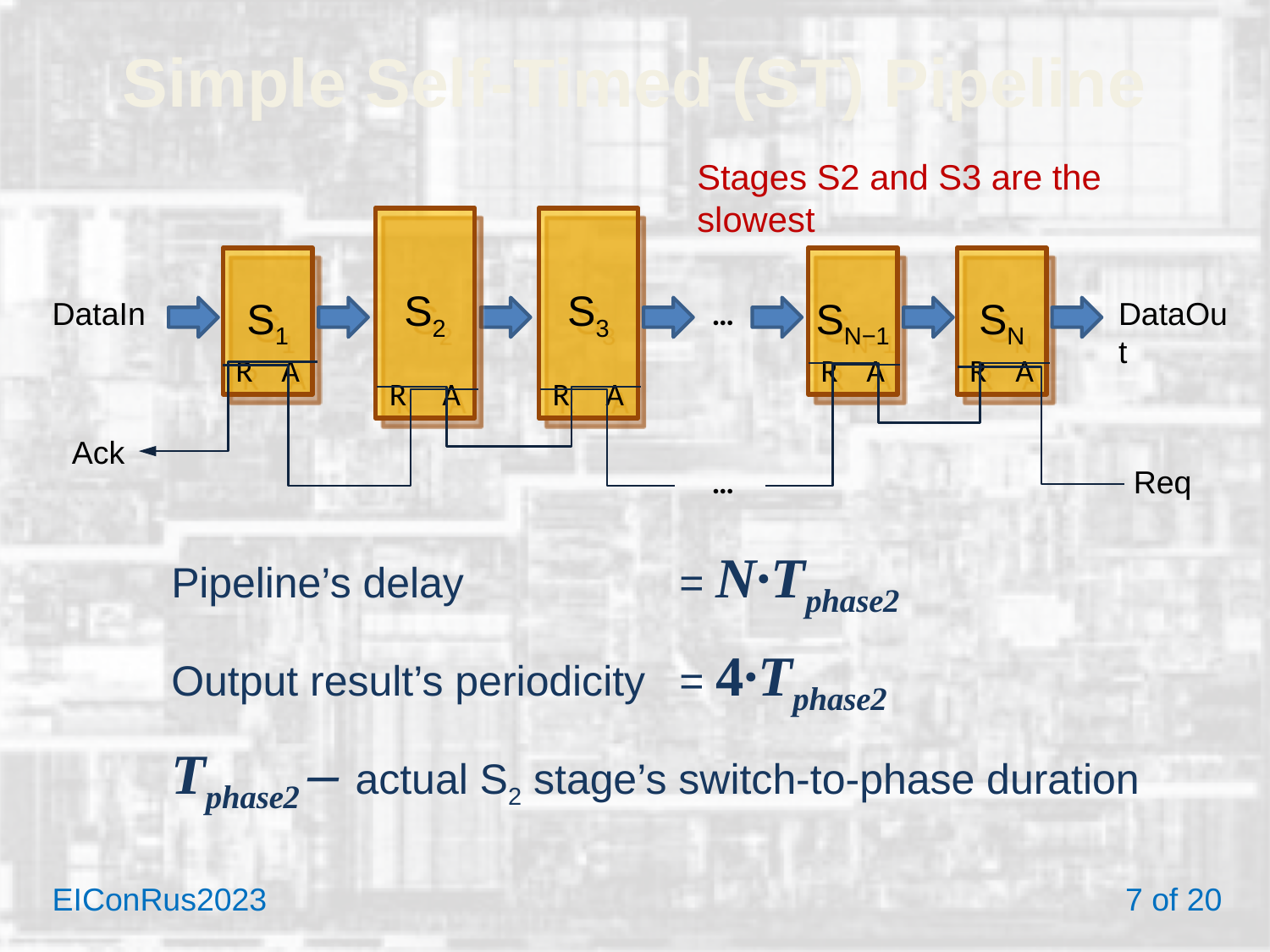

# Simple Self-Timed (ST) Pipeline
Stages S2 and S3 are the slowest

S2
R     A

S3
R     A

S1
R    A

SN−1
R    A

SN
R    A
DataIn
…
DataOut

Ack
…
Req
Pipeline’s delay		= N∙Tphase2
Output result’s periodicity	= 4∙Tphase2
Tphase2 – actual S2 stage’s switch-to-phase duration

EIConRus2023 	                                		                                   7 of 20